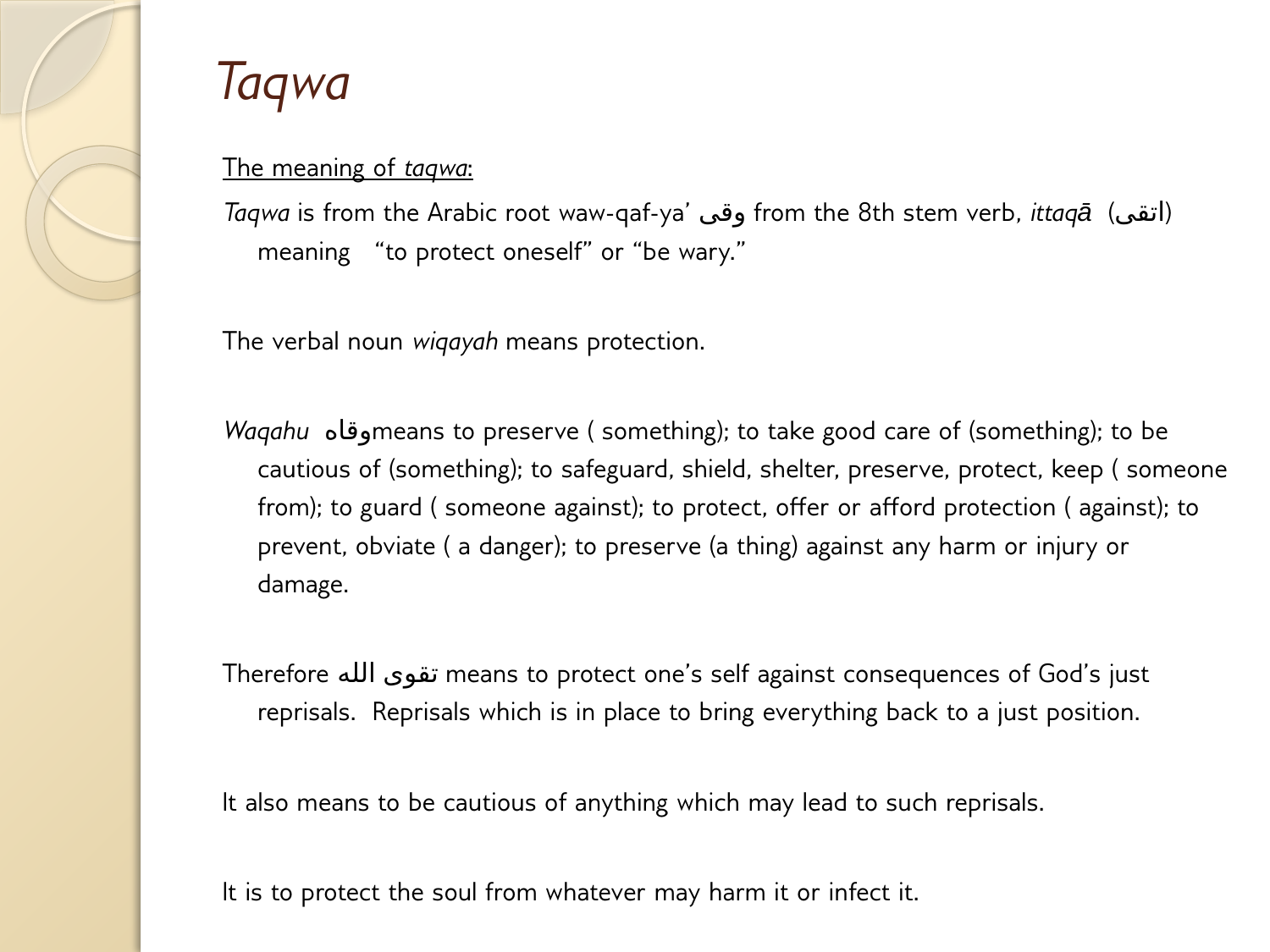

# Taqwa
The meaning of taqwa:
Taqwa is from the Arabic root waw-qaf-ya’ وقی from the 8th stem verb, ittaqā  (اتقى) meaning   “to protect oneself” or “be wary.”

The verbal noun wiqayah means protection.

Waqahu  وقاهmeans to preserve ( something); to take good care of (something); to be cautious of (something); to safeguard, shield, shelter, preserve, protect, keep ( someone from); to guard ( someone against); to protect, offer or afford protection ( against); to prevent, obviate ( a danger); to preserve (a thing) against any harm or injury or damage.

Therefore تقوی الله means to protect one’s self against consequences of God’s just reprisals.  Reprisals which is in place to bring everything back to a just position.

It also means to be cautious of anything which may lead to such reprisals.

It is to protect the soul from whatever may harm it or infect it.